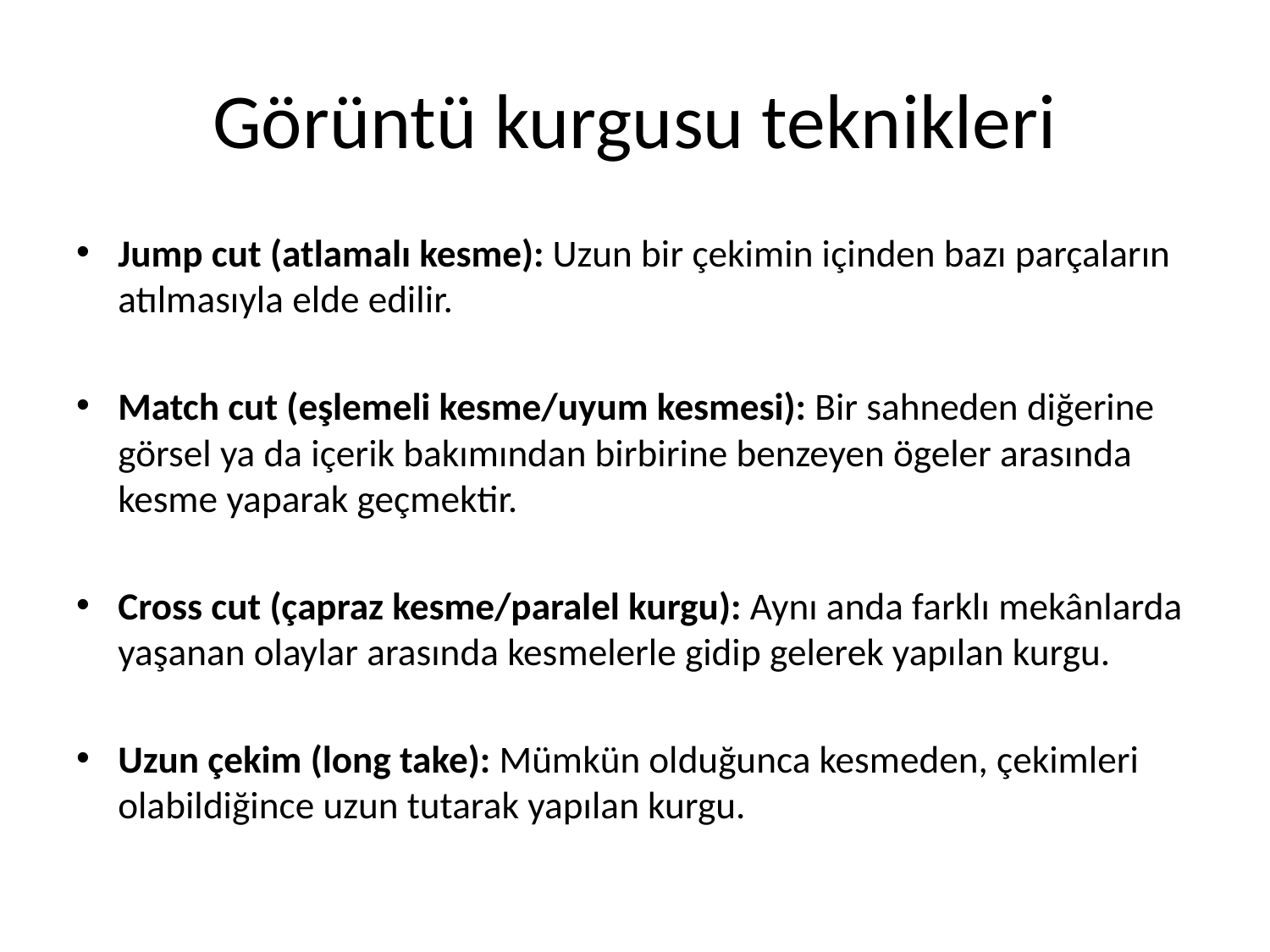

# Görüntü kurgusu teknikleri
Jump cut (atlamalı kesme): Uzun bir çekimin içinden bazı parçaların atılmasıyla elde edilir.

Match cut (eşlemeli kesme/uyum kesmesi): Bir sahneden diğerine görsel ya da içerik bakımından birbirine benzeyen ögeler arasında kesme yaparak geçmektir.

Cross cut (çapraz kesme/paralel kurgu): Aynı anda farklı mekânlarda yaşanan olaylar arasında kesmelerle gidip gelerek yapılan kurgu.

Uzun çekim (long take): Mümkün olduğunca kesmeden, çekimleri olabildiğince uzun tutarak yapılan kurgu.